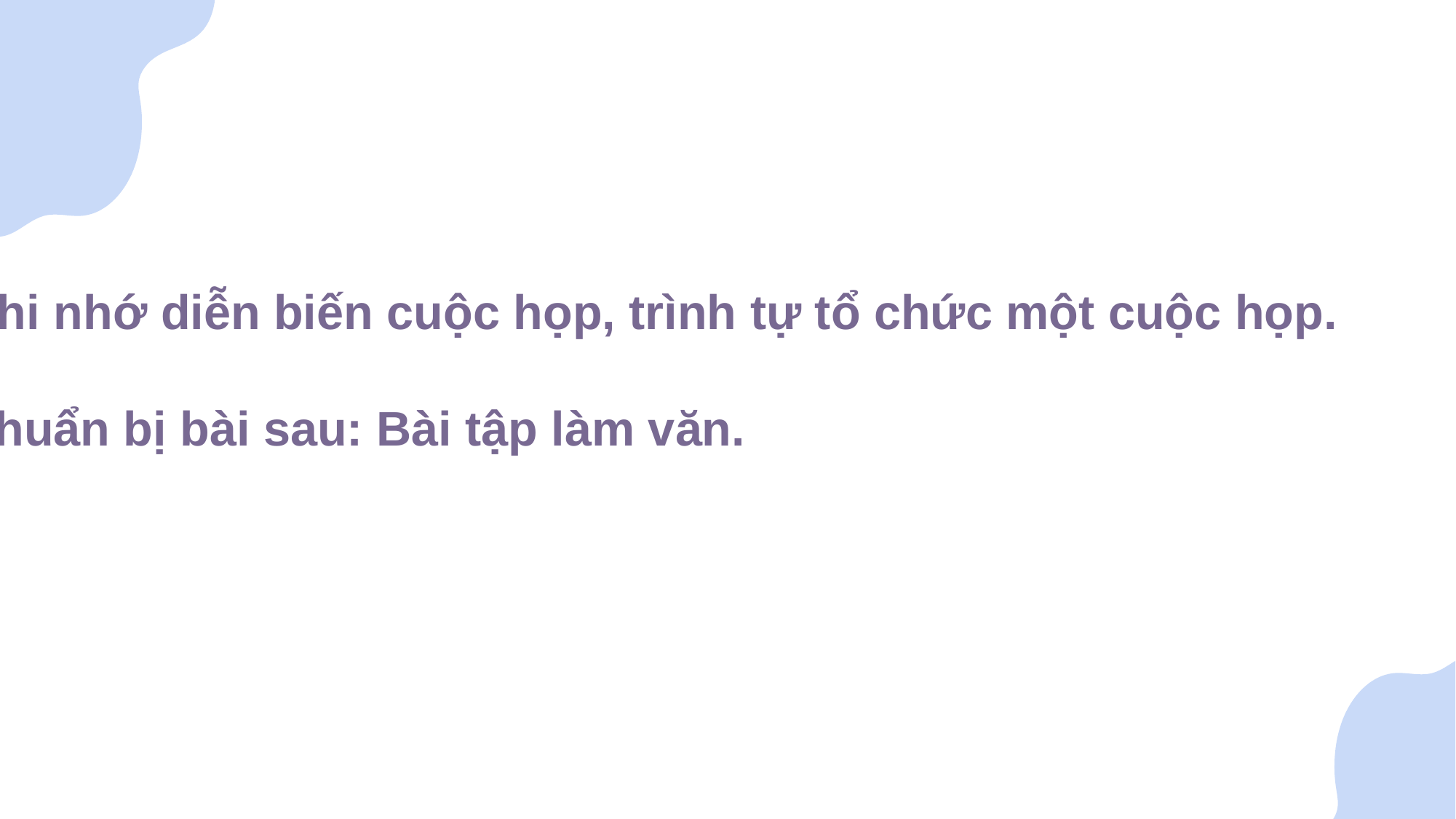

Ghi nhớ diễn biến cuộc họp, trình tự tổ chức một cuộc họp.
Chuẩn bị bài sau: Bài tập làm văn.